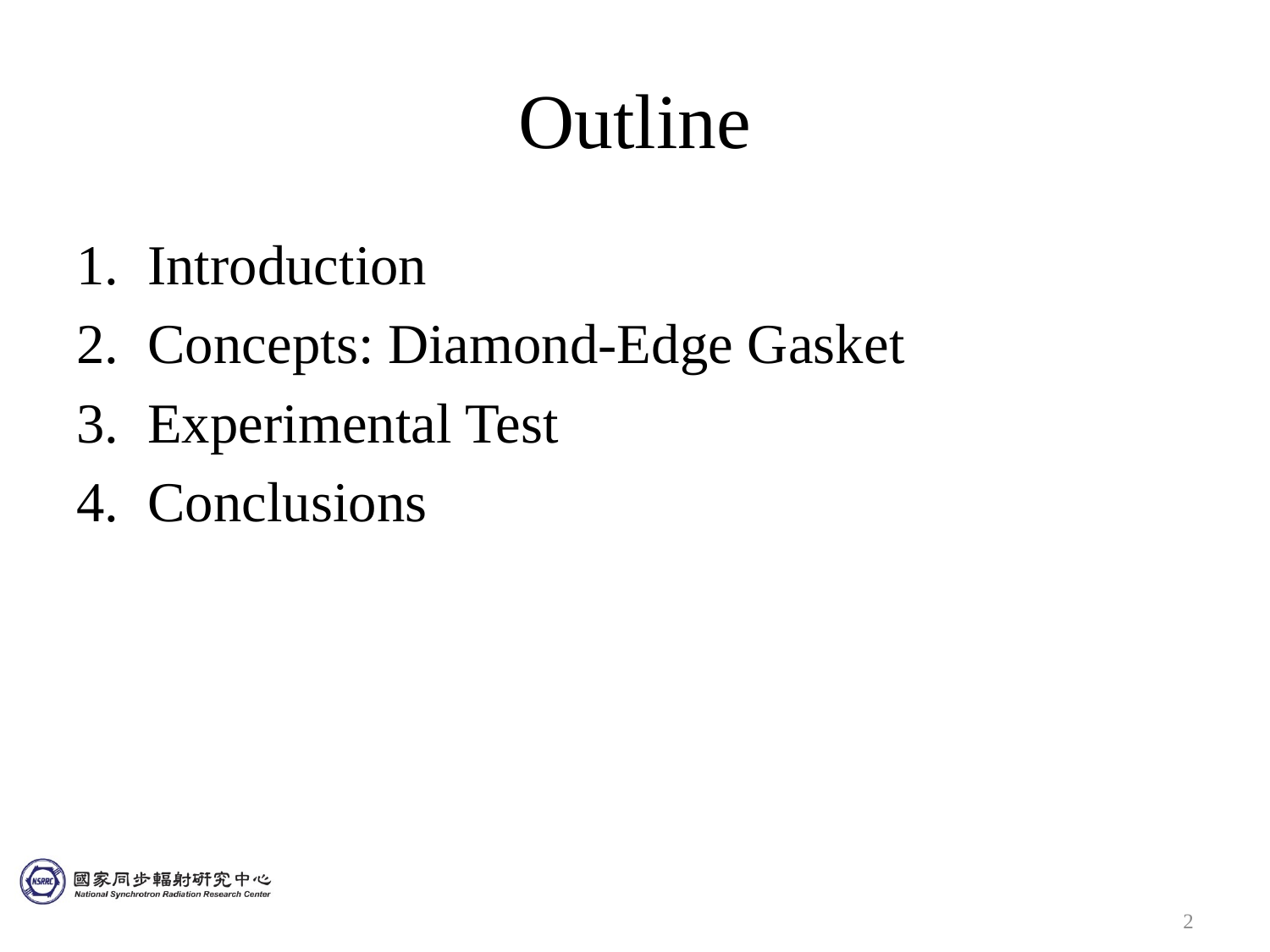

# Outline
Introduction
Concepts: Diamond-Edge Gasket
Experimental Test
Conclusions

2